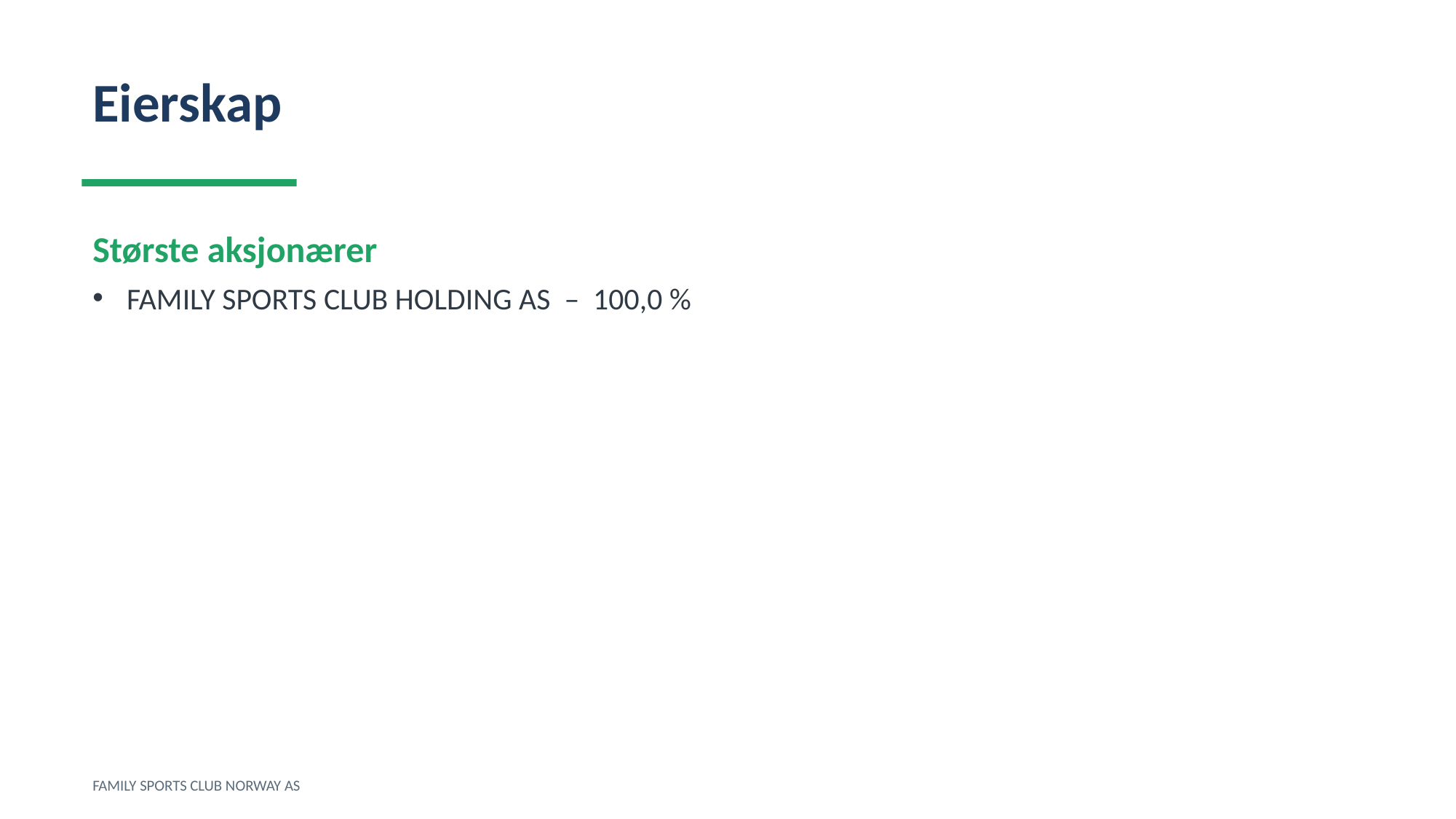

Eierskap

Største aksjonærer
FAMILY SPORTS CLUB HOLDING AS  –  100,0 %
FAMILY SPORTS CLUB NORWAY AS